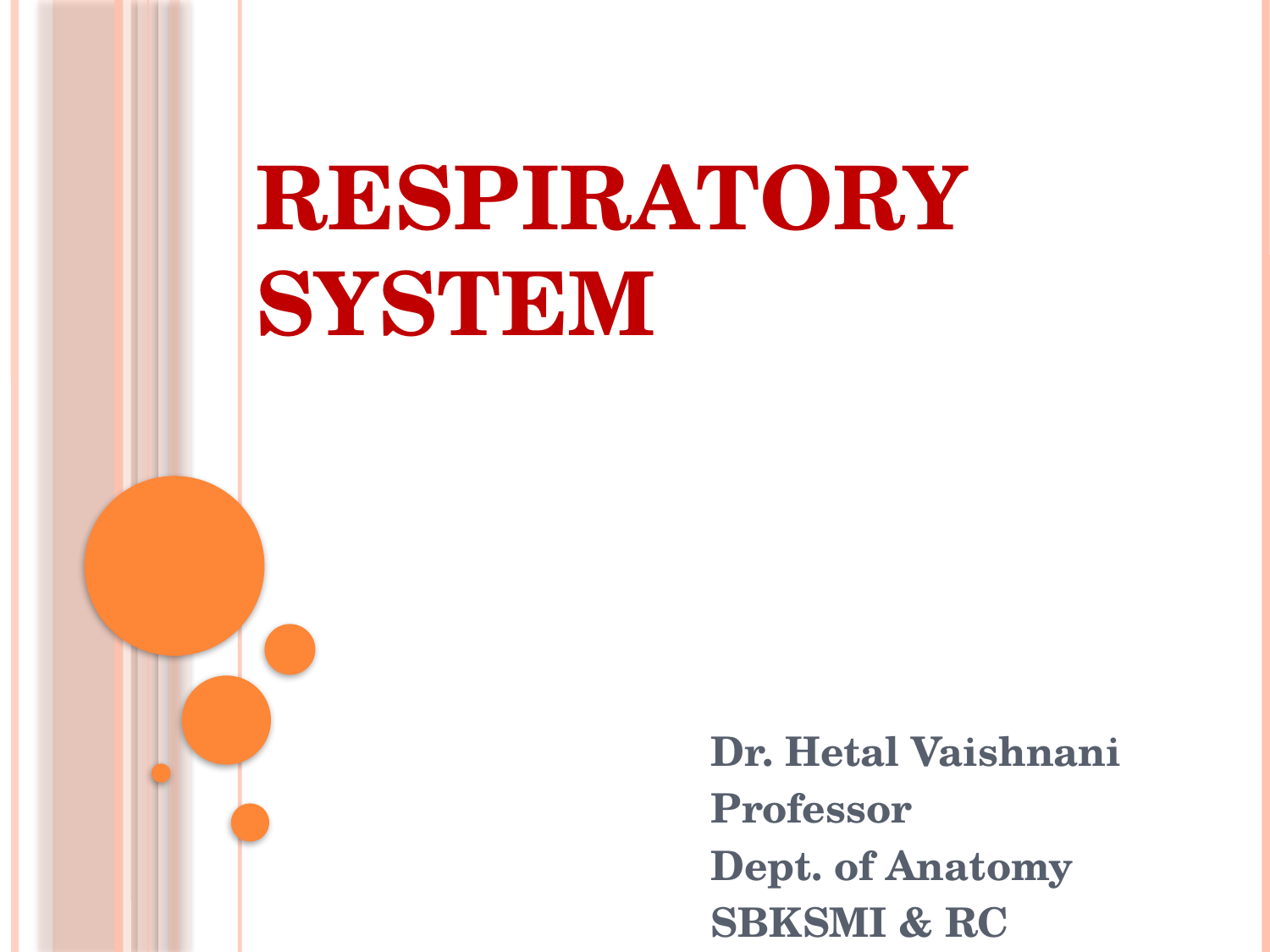

# Respiratory system
Dr. Hetal Vaishnani
Professor
Dept. of Anatomy
SBKSMI & RC